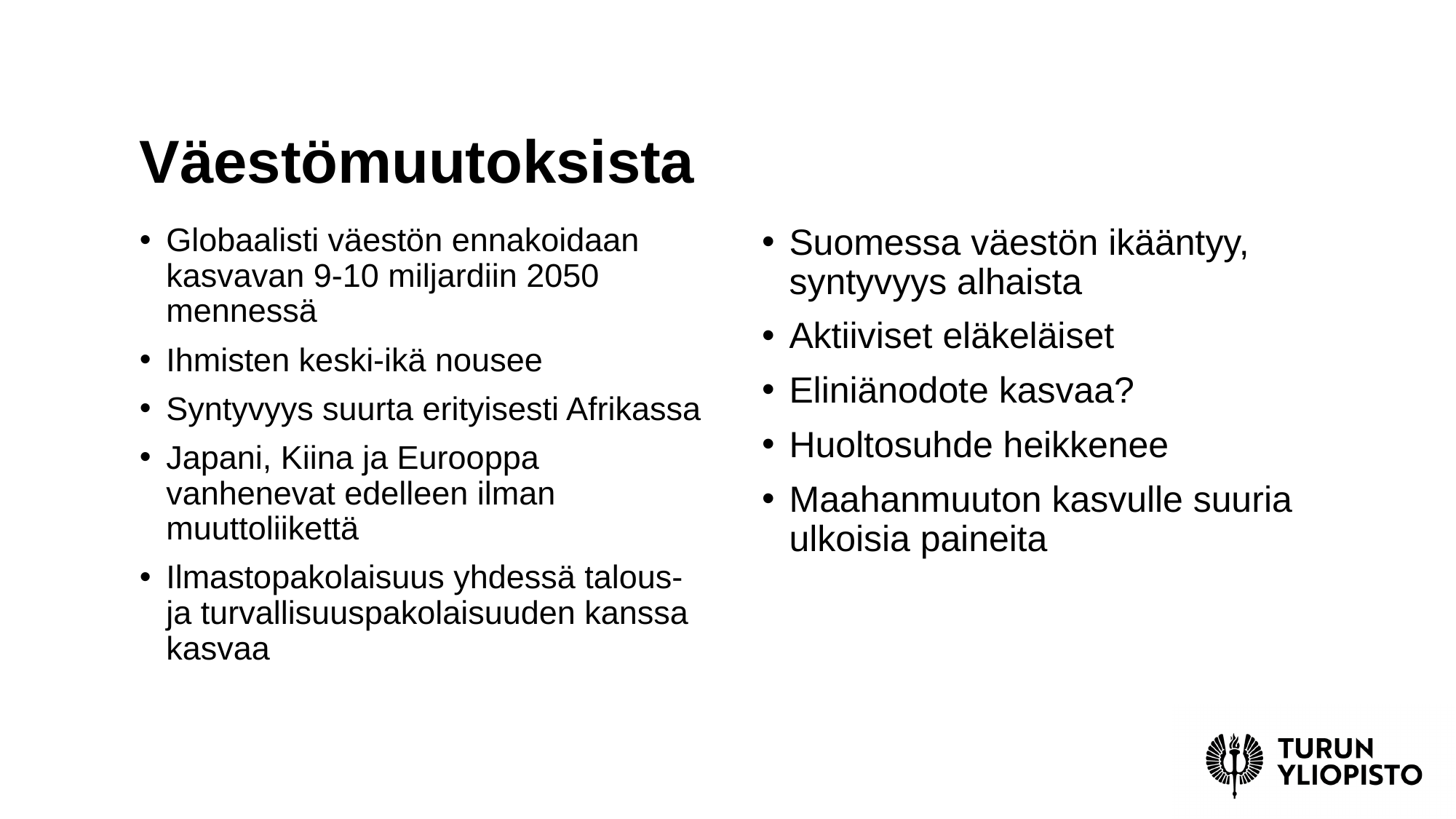

# Väestömuutoksista
Globaalisti väestön ennakoidaan kasvavan 9-10 miljardiin 2050 mennessä
Ihmisten keski-ikä nousee
Syntyvyys suurta erityisesti Afrikassa
Japani, Kiina ja Eurooppa vanhenevat edelleen ilman muuttoliikettä
Ilmastopakolaisuus yhdessä talous- ja turvallisuuspakolaisuuden kanssa kasvaa

Suomessa väestön ikääntyy, syntyvyys alhaista
Aktiiviset eläkeläiset
Eliniänodote kasvaa?
Huoltosuhde heikkenee
Maahanmuuton kasvulle suuria ulkoisia paineita